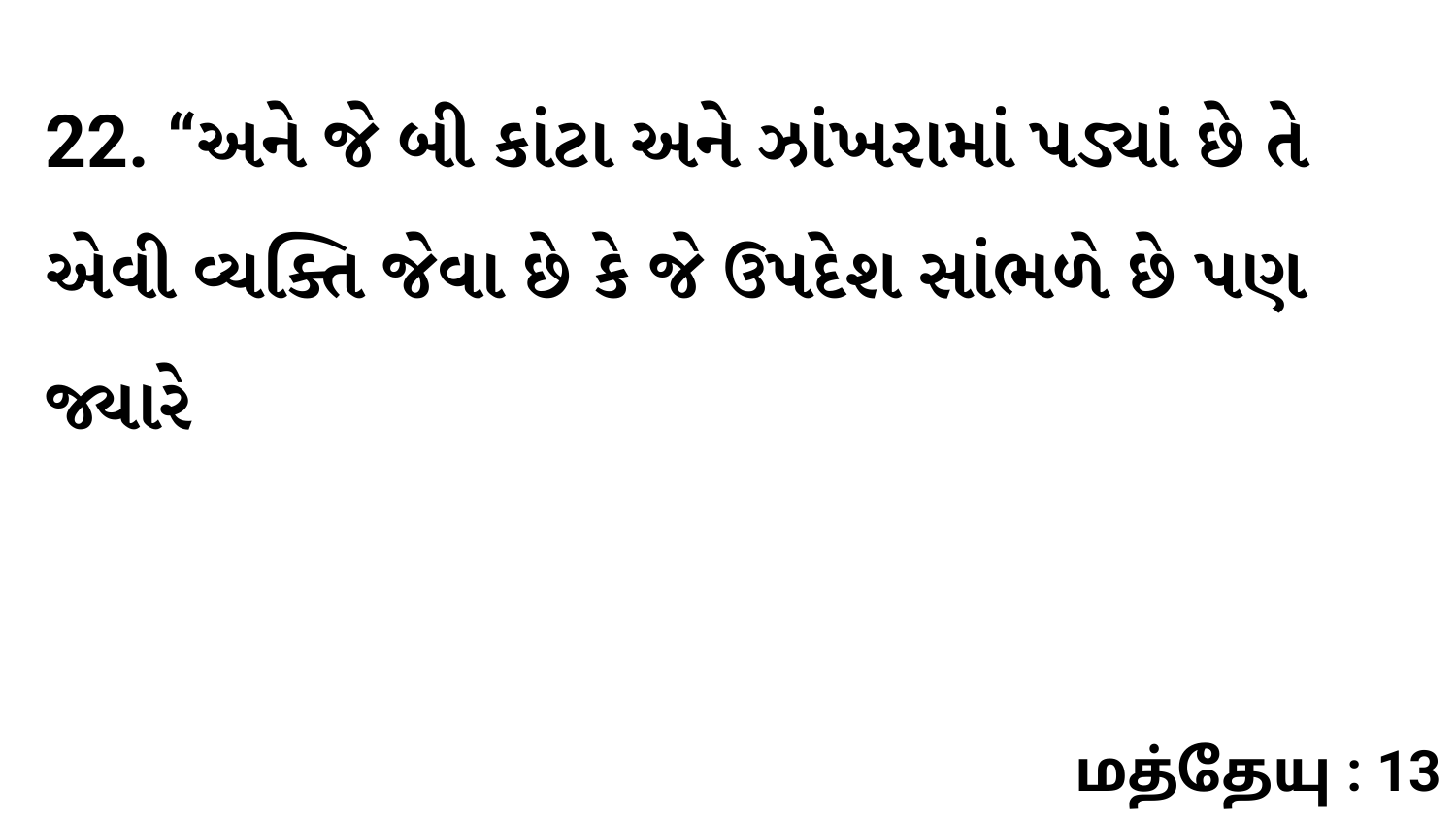

22. “અને જે બી કાંટા અને ઝાંખરામાં પડ્યાં છે તે એવી વ્યક્તિ જેવા છે કે જે ઉપદેશ સાંભળે છે પણ જ્યારે
மத்தேயு : 13